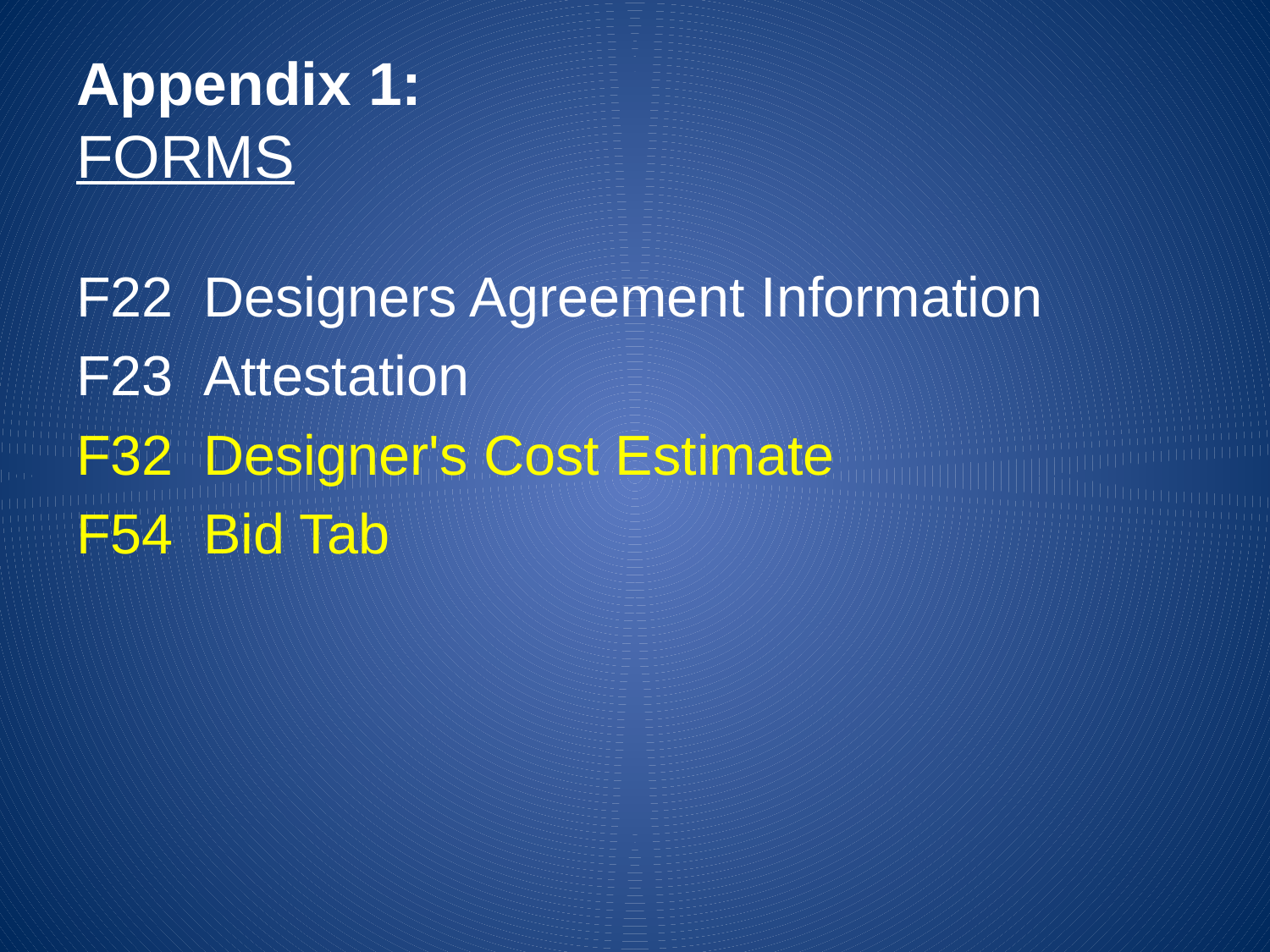

# Appendix 1: FORMS
F22	Designers Agreement Information
F23	Attestation
F32	Designer's Cost Estimate
F54	Bid Tab